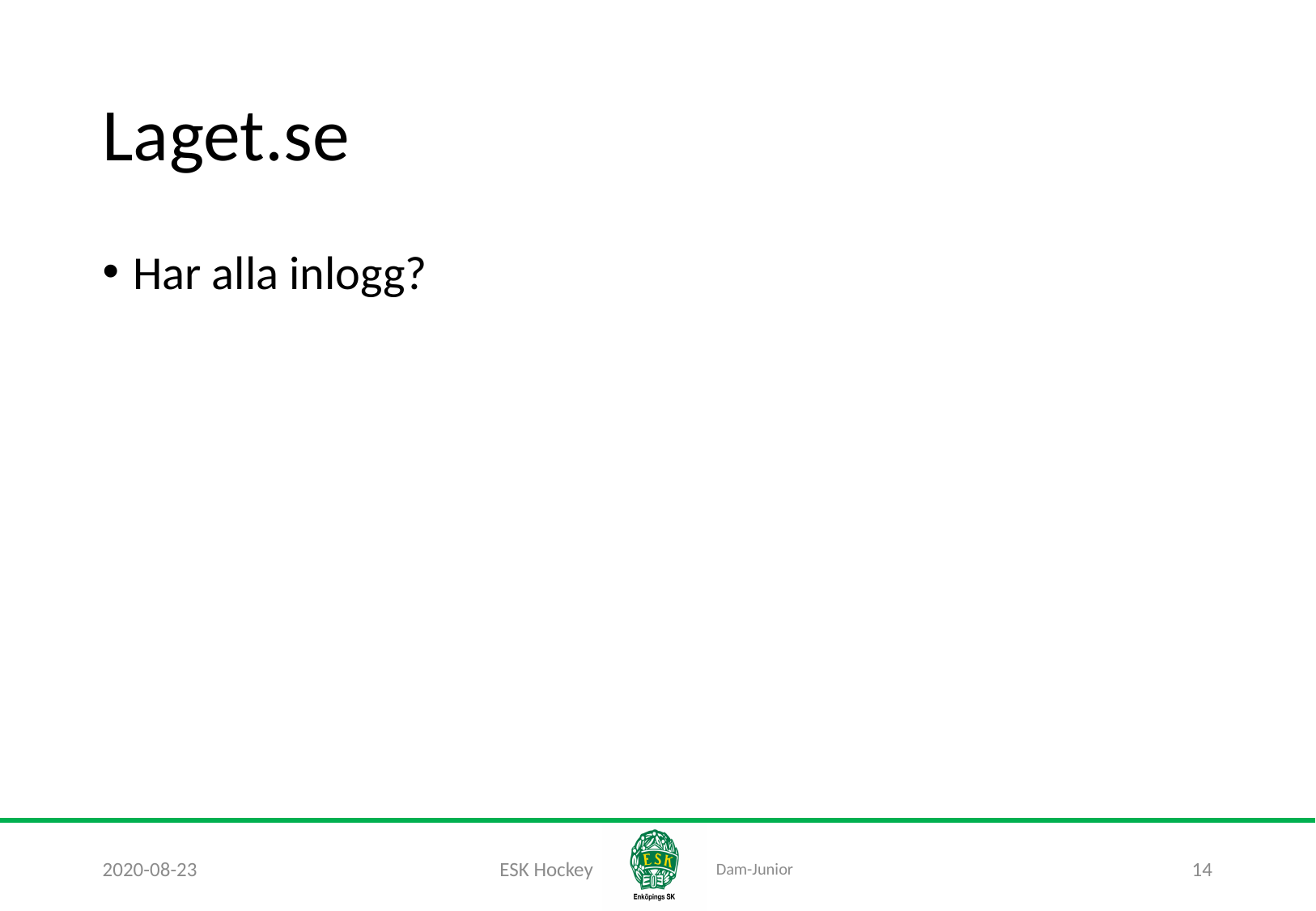

# Laget.se
Har alla inlogg?
2020-08-23
ESK Hockey
14